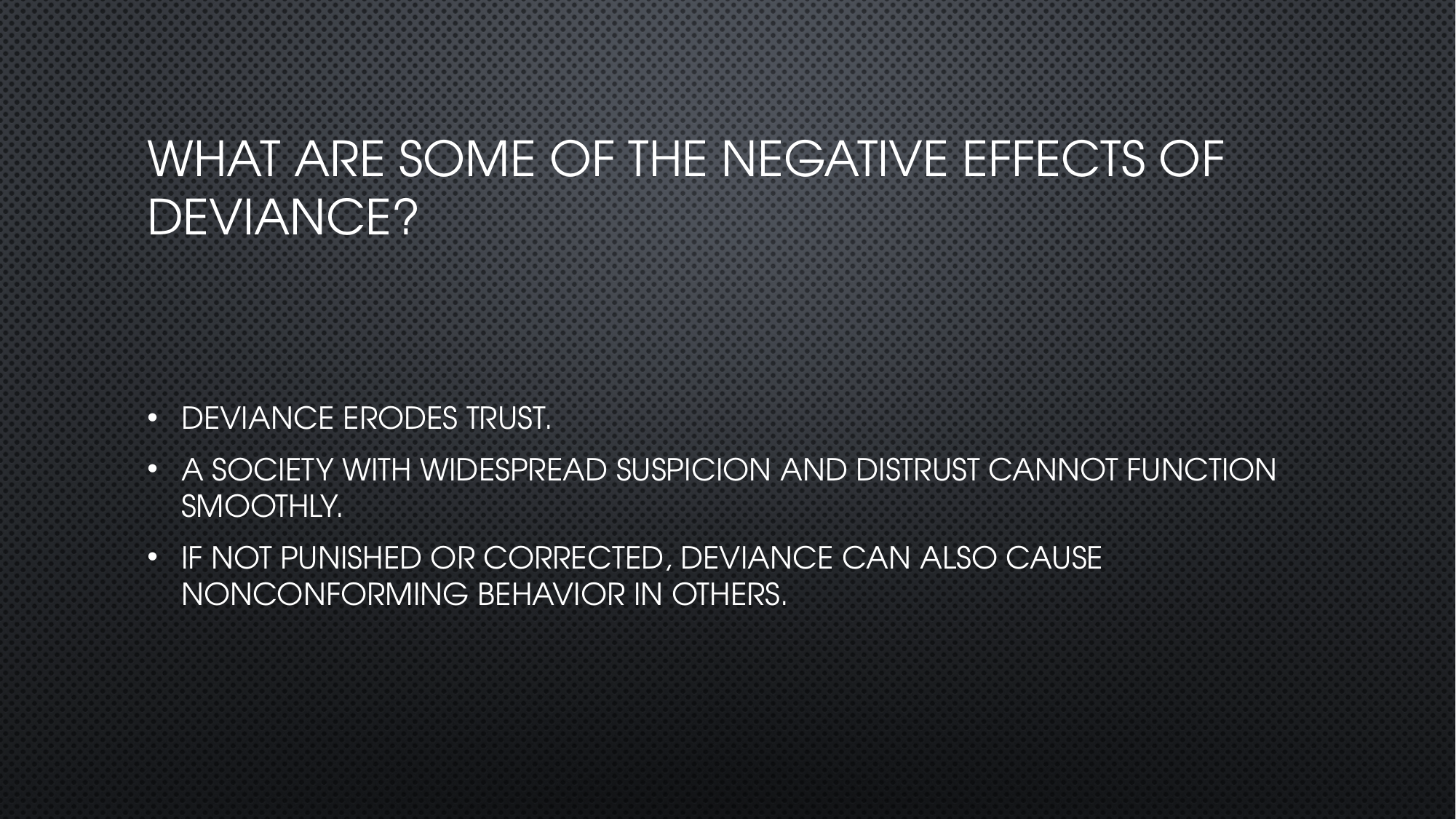

# What are some of the negative effects of deviance?
Deviance erodes trust.
A society with widespread suspicion and distrust cannot function smoothly.
If not punished or corrected, deviance can also cause nonconforming behavior in others.